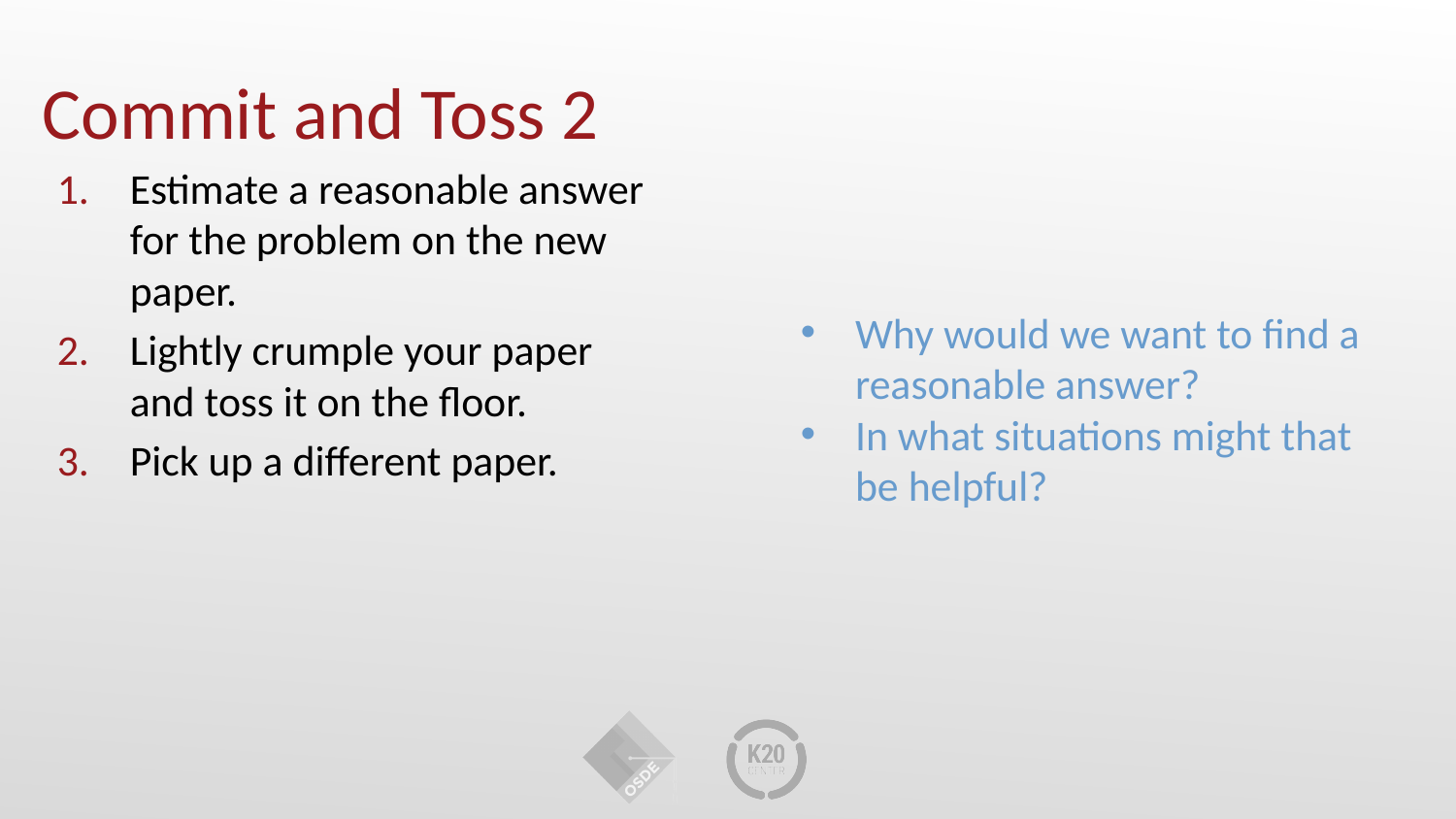

# Commit and Toss 2
Estimate a reasonable answer for the problem on the new paper.
Lightly crumple your paper and toss it on the floor.
Pick up a different paper.

Why would we want to find a reasonable answer?
In what situations might that be helpful?